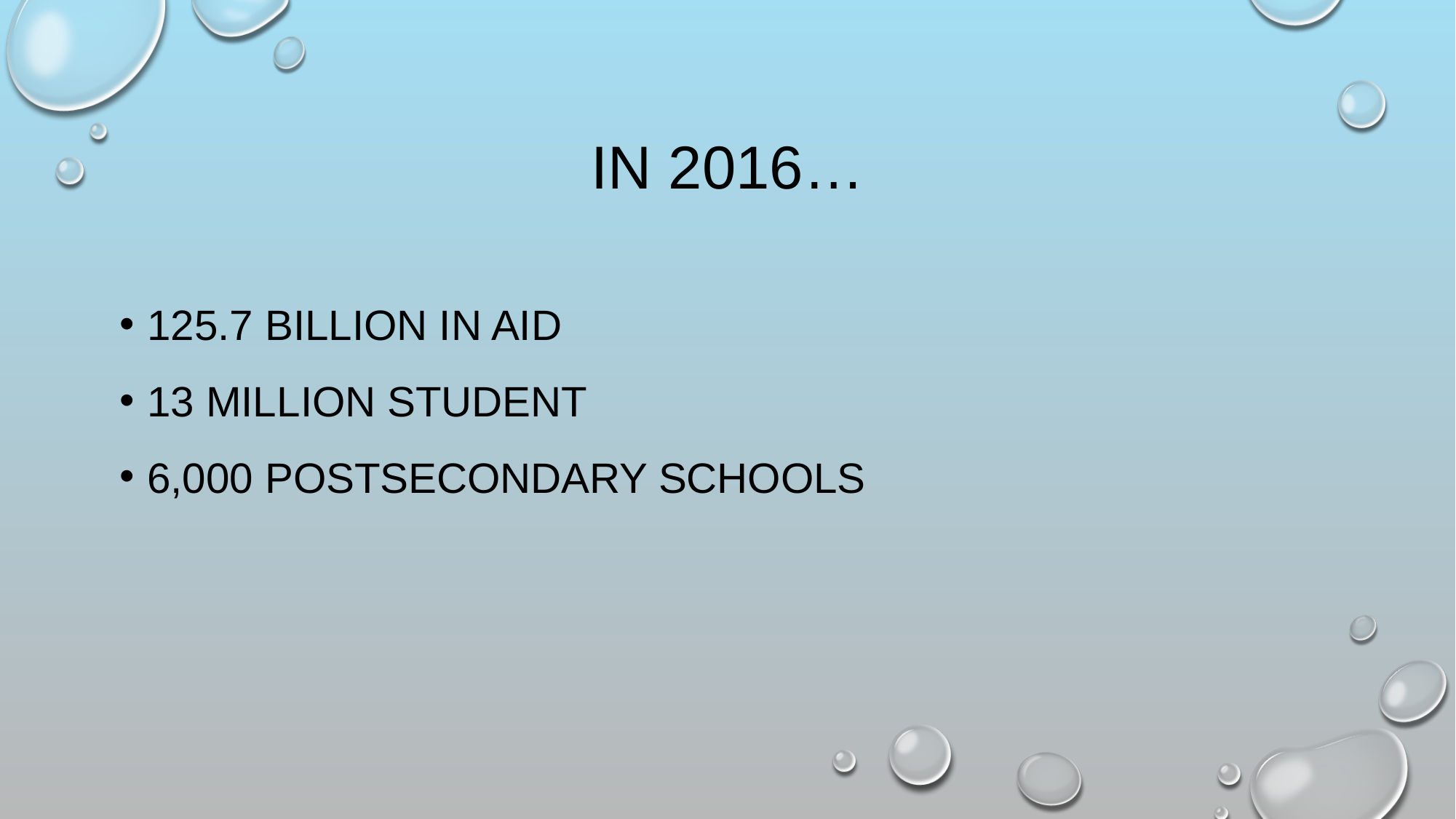

# In 2016…
125.7 billion in aid
13 million student
6,000 postsecondary schools